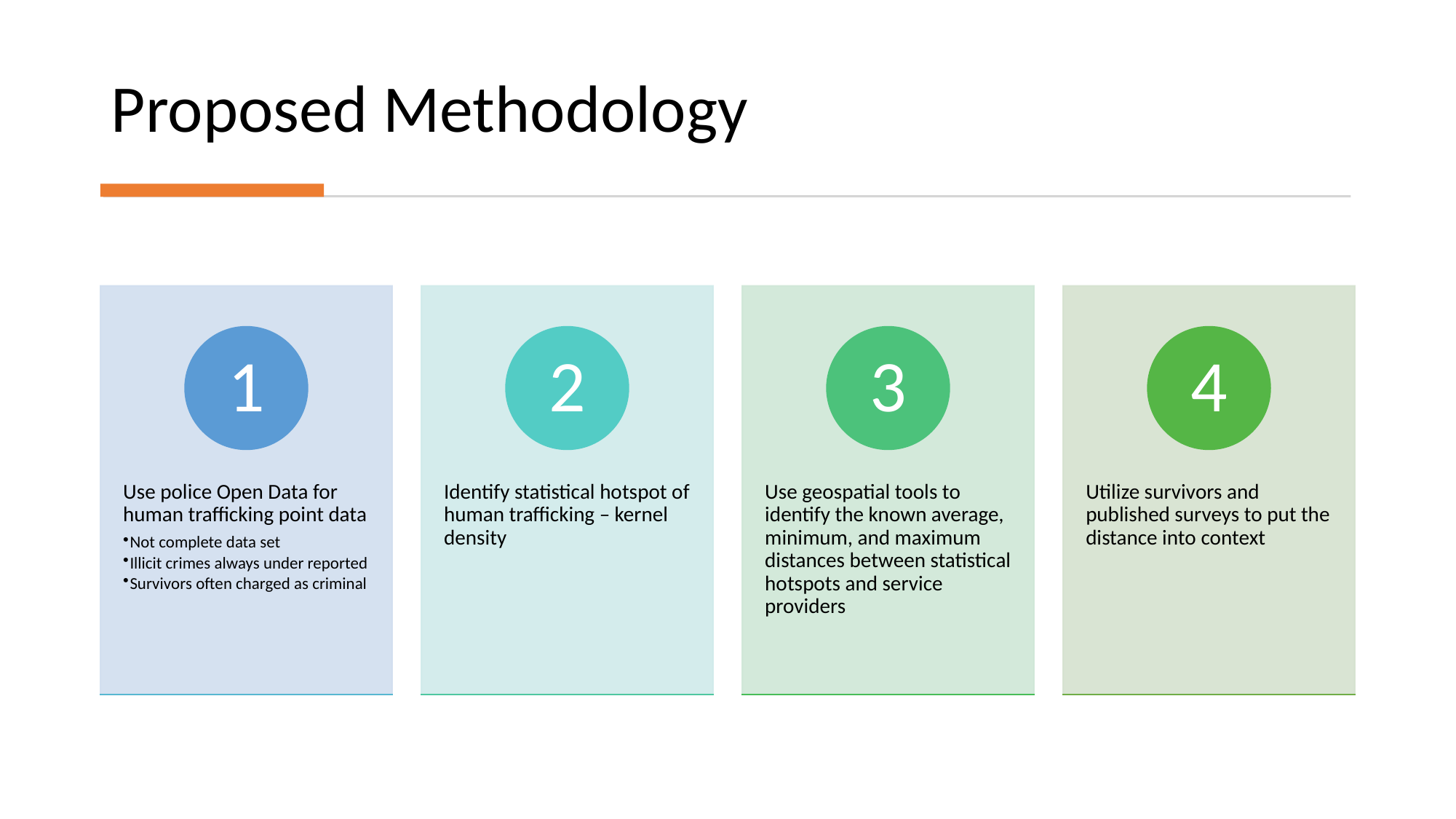

# Proposed Methodology

Use police Open Data for human trafficking point data
Not complete data set
Illicit crimes always under reported
Survivors often charged as criminal
1
Identify statistical hotspot of human trafficking – kernel density
2
Use geospatial tools to identify the known average, minimum, and maximum distances between statistical hotspots and service providers
3
Utilize survivors and published surveys to put the distance into context
4